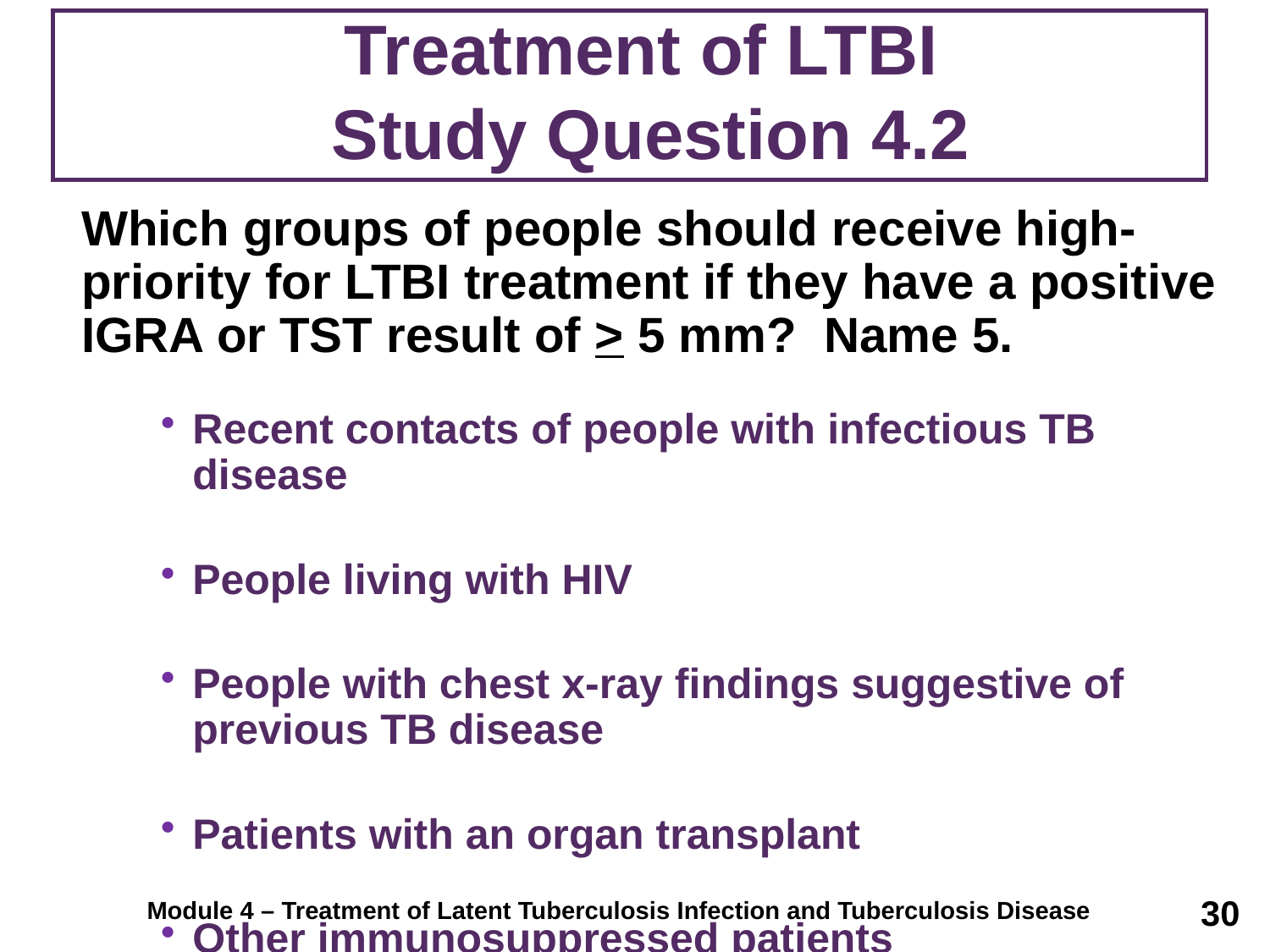

# Treatment of LTBI Study Question 4.2

	Which groups of people should receive high-priority for LTBI treatment if they have a positive IGRA or TST result of > 5 mm?  Name 5.

Recent contacts of people with infectious TB disease

People living with HIV

People with chest x-ray findings suggestive of previous TB disease

Patients with an organ transplant

Other immunosuppressed patients
30
Module 4 – Treatment of Latent Tuberculosis Infection and Tuberculosis Disease